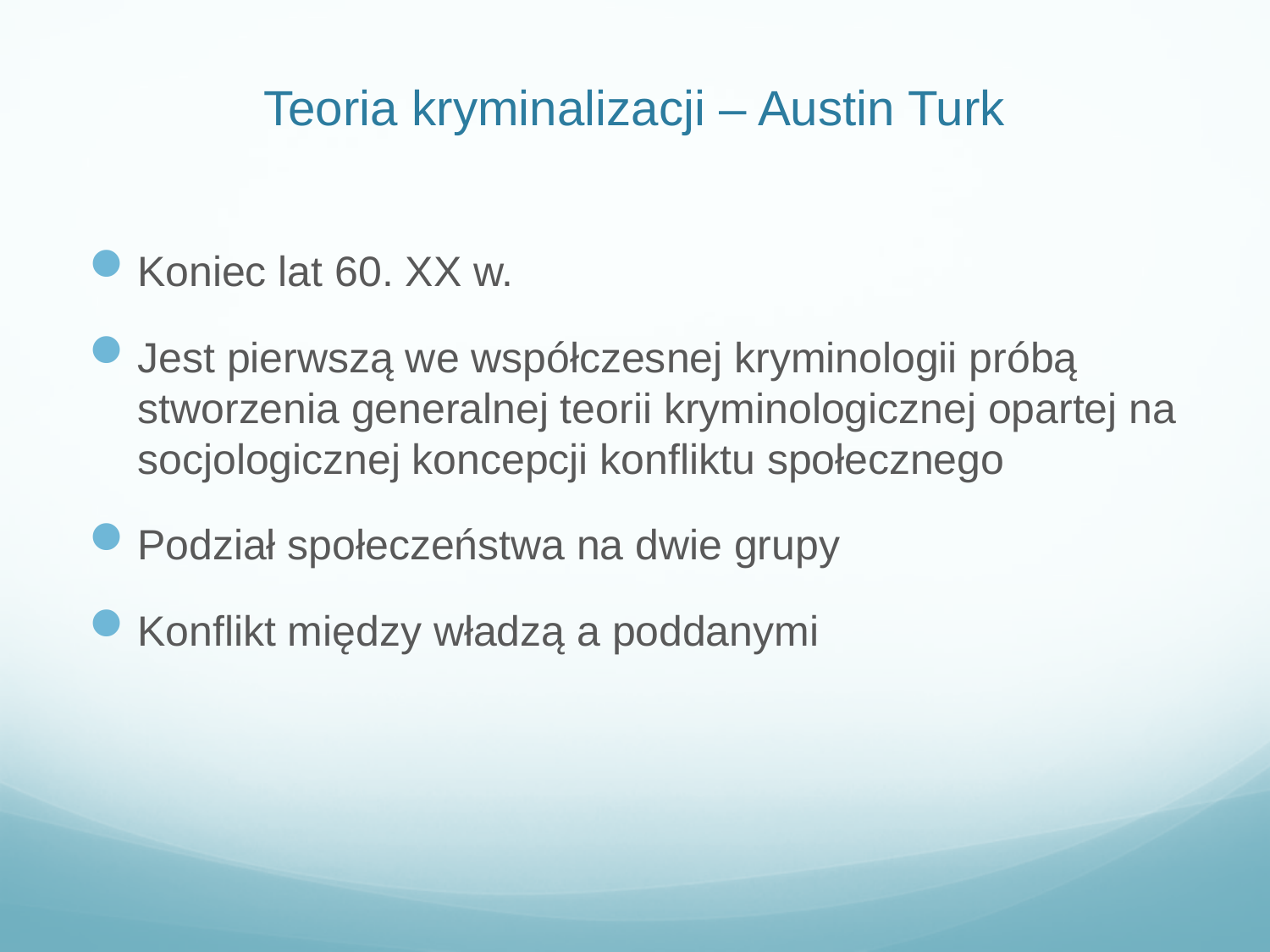

# Teoria kryminalizacji – Austin Turk
Koniec lat 60. XX w.
Jest pierwszą we współczesnej kryminologii próbą stworzenia generalnej teorii kryminologicznej opartej na socjologicznej koncepcji konfliktu społecznego
Podział społeczeństwa na dwie grupy
Konflikt między władzą a poddanymi